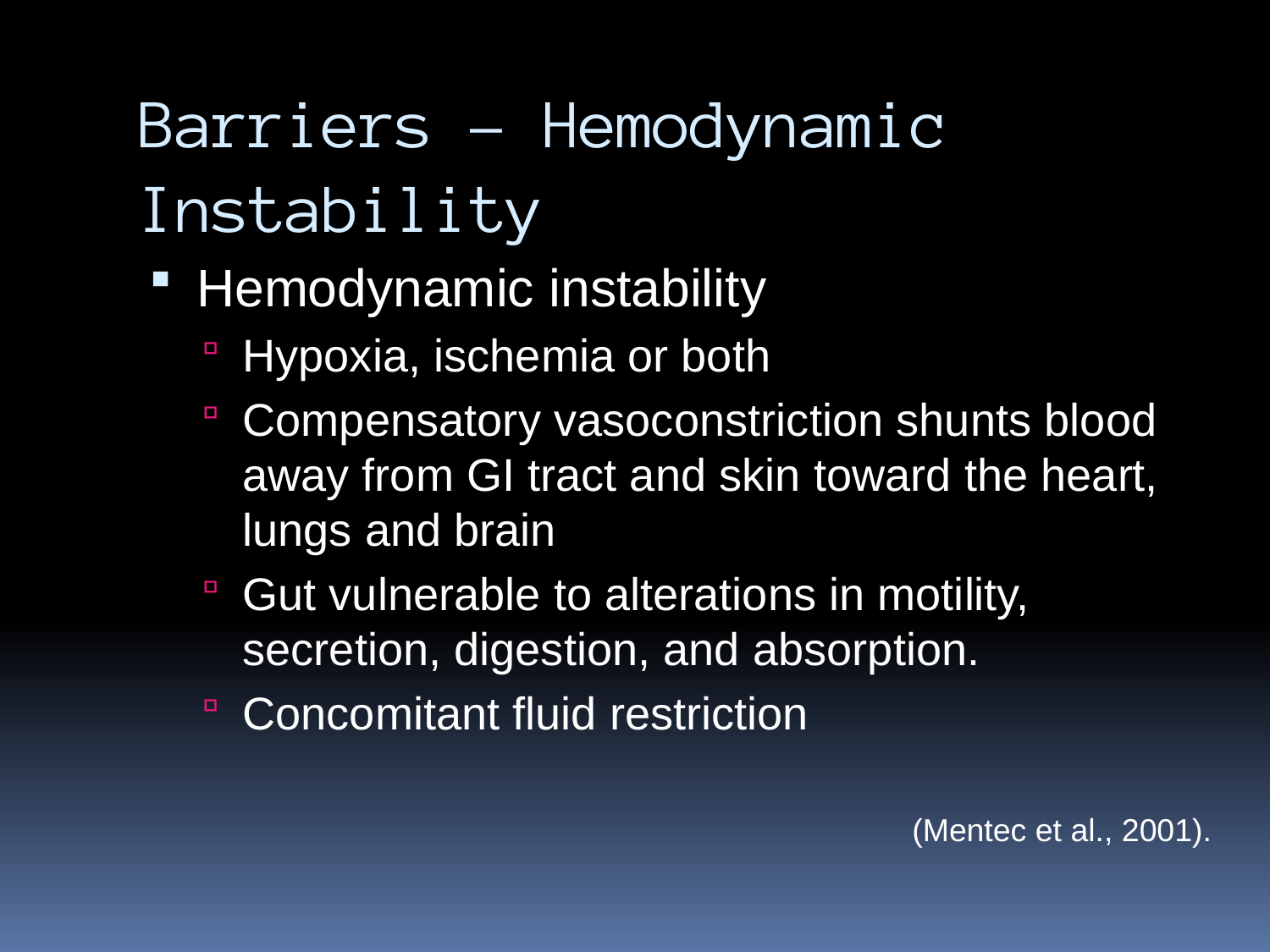

# Barriers – Hemodynamic Instability
Hemodynamic instability
Hypoxia, ischemia or both
Compensatory vasoconstriction shunts blood away from GI tract and skin toward the heart, lungs and brain
Gut vulnerable to alterations in motility, secretion, digestion, and absorption.
Concomitant fluid restriction

(Mentec et al., 2001).